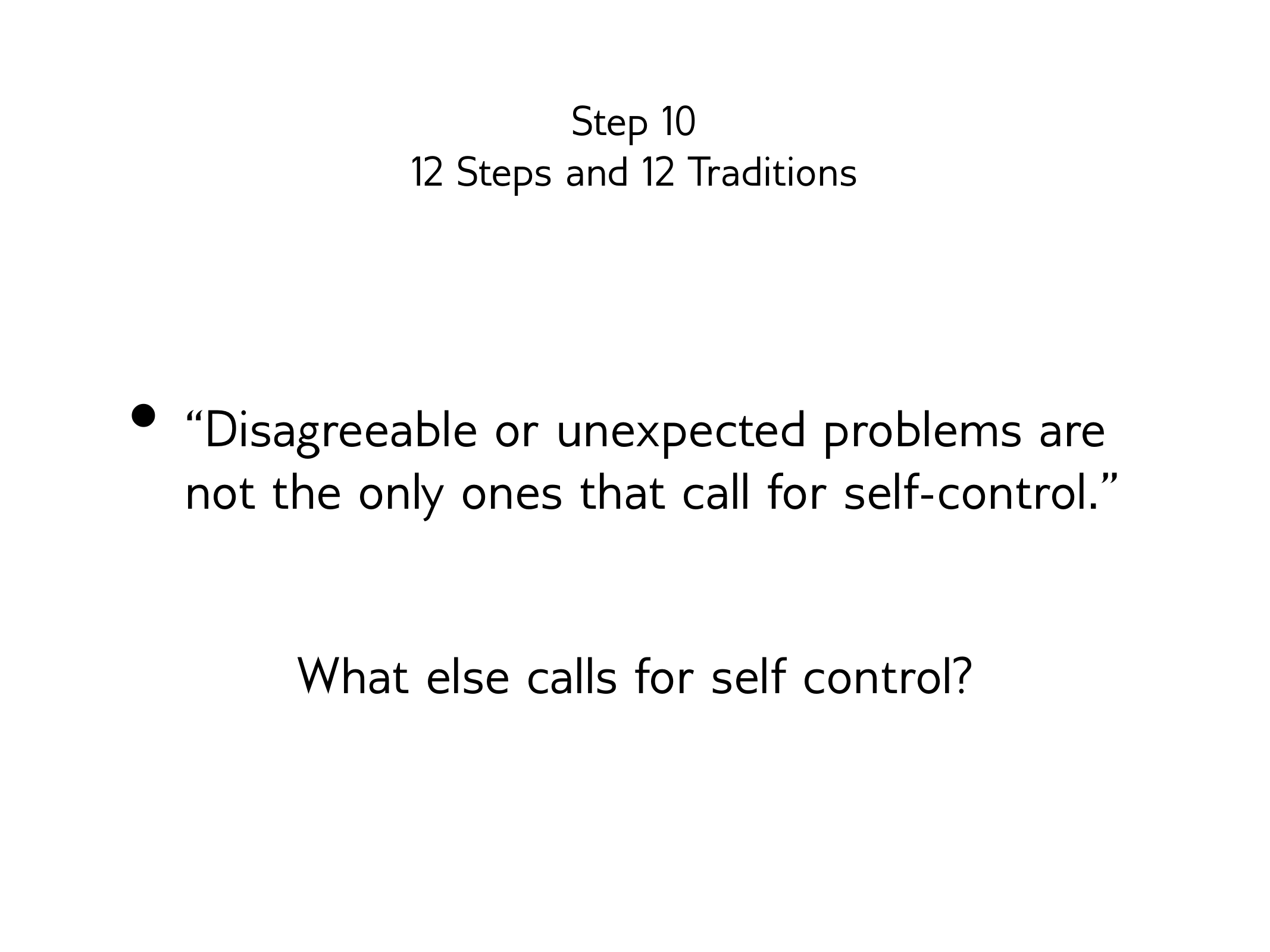

# Step 10
12 Steps and 12 Traditions
“Disagreeable or unexpected problems are not the only ones that call for self-control.”

What else calls for self control?